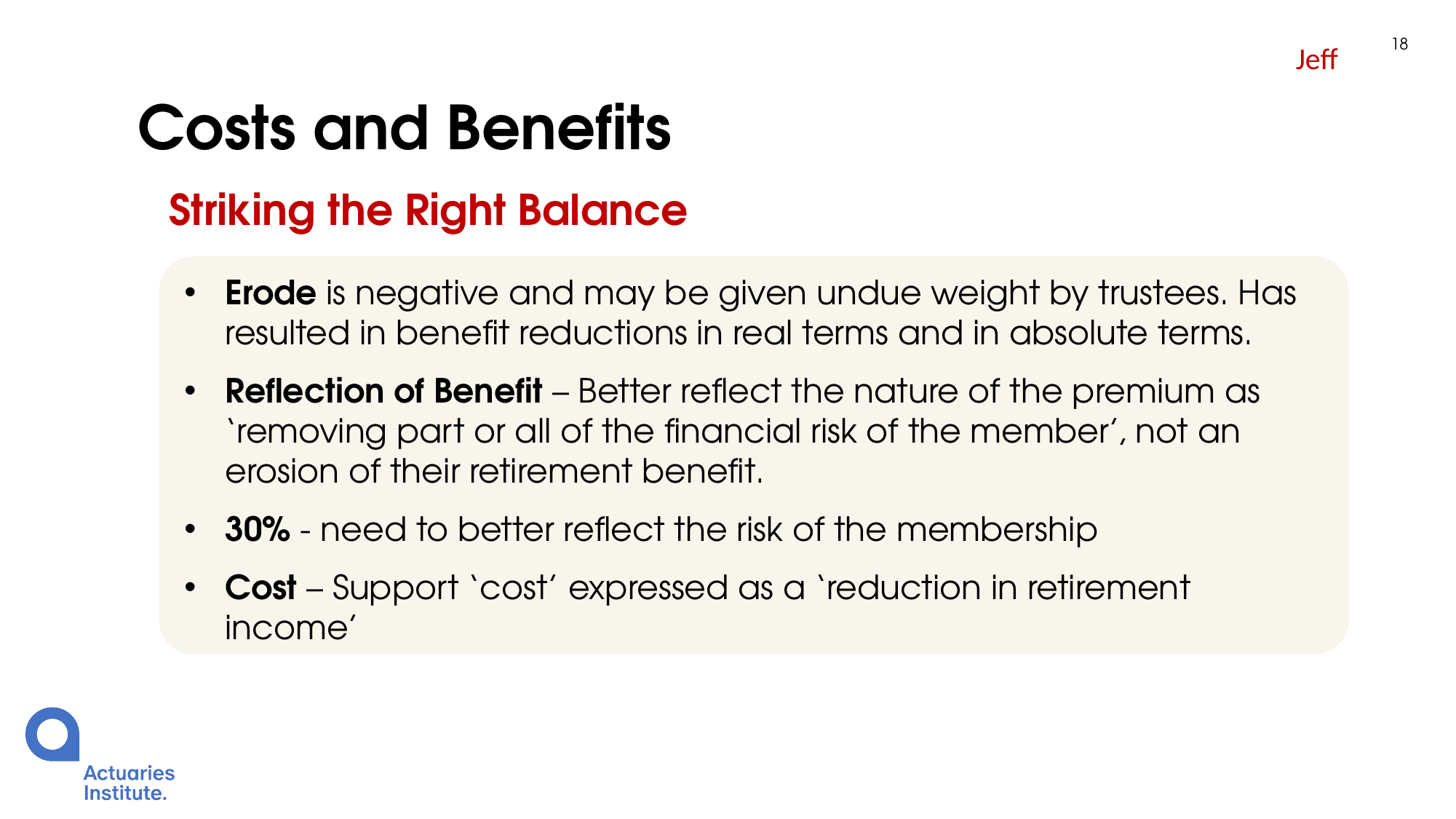

18
Jeff
# Costs and Benefits
Striking the Right Balance
Erode is negative and may be given undue weight by trustees. Has resulted in benefit reductions in real terms and in absolute terms.
Reflection of Benefit – Better reflect the nature of the premium as ‘removing part or all of the financial risk of the member’, not an erosion of their retirement benefit.
30% - need to better reflect the risk of the membership
Cost – Support ‘cost’ expressed as a ‘reduction in retirement income’